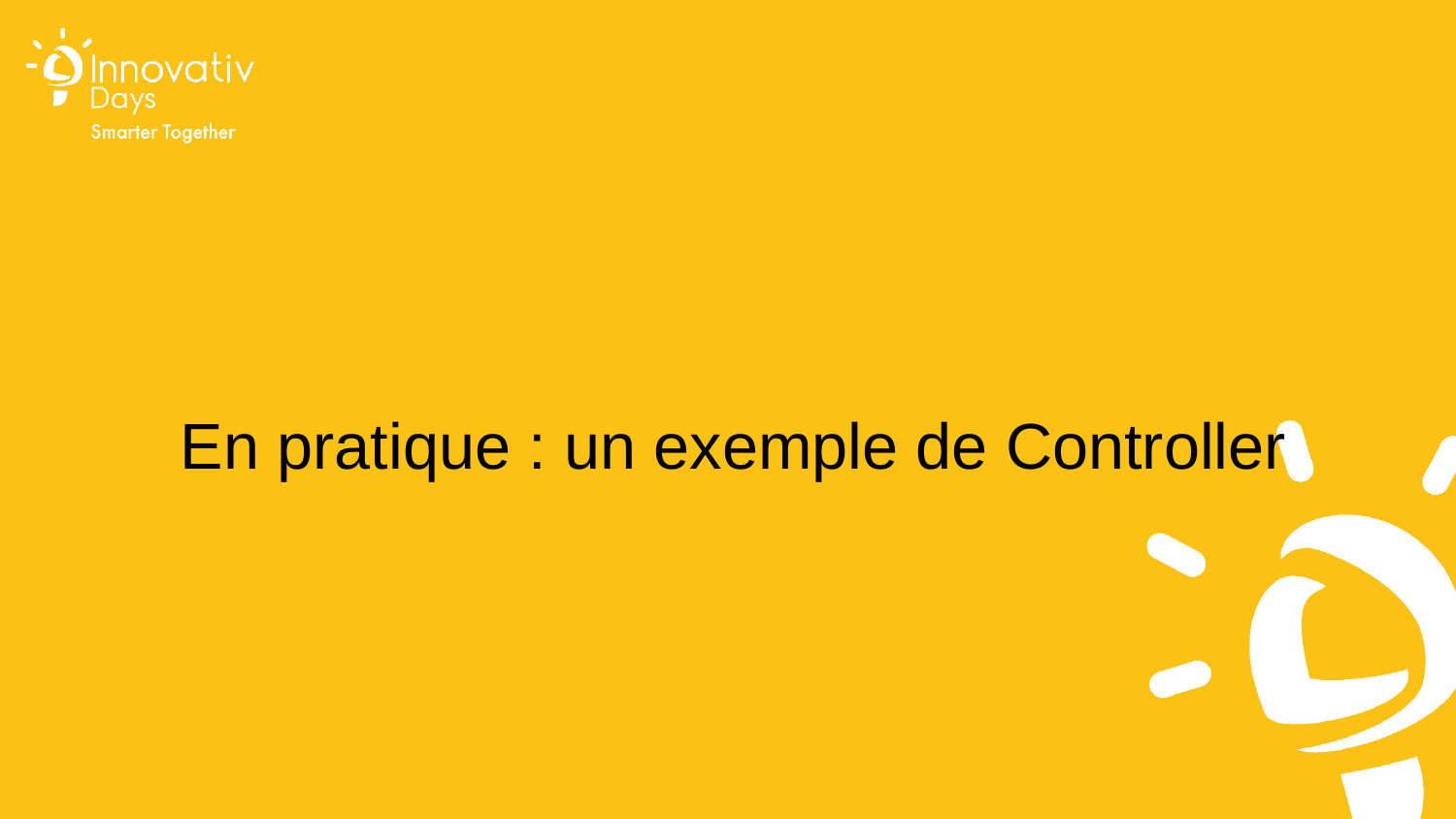

En pratique : un exemple de Controller